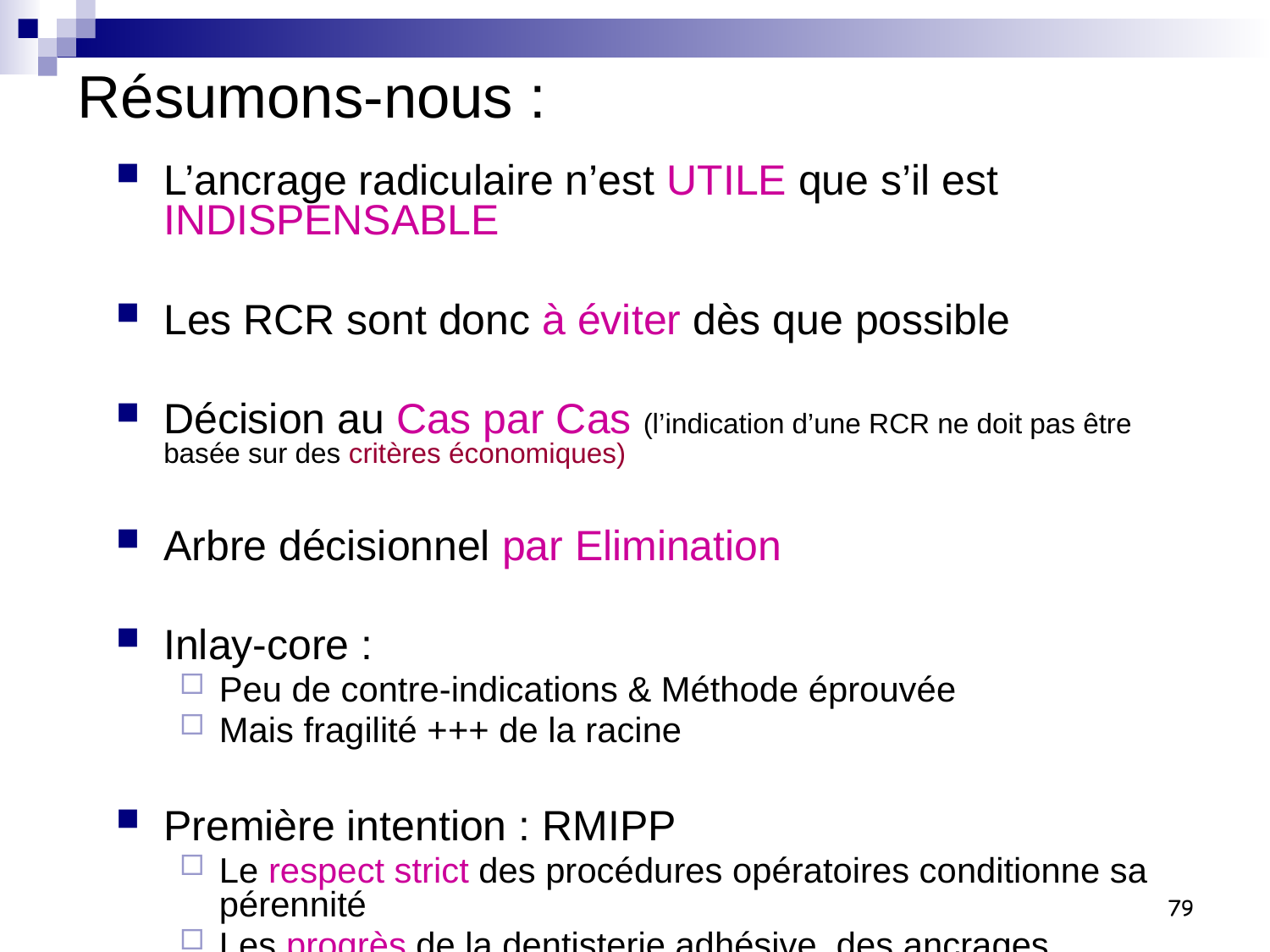

# Résumons-nous :
L’ancrage radiculaire n’est UTILE que s’il est INDISPENSABLE

Les RCR sont donc à éviter dès que possible

Décision au Cas par Cas (l’indication d’une RCR ne doit pas être basée sur des critères économiques)

Arbre décisionnel par Elimination

Inlay-core :
Peu de contre-indications & Méthode éprouvée
Mais fragilité +++ de la racine

Première intention : RMIPP
Le respect strict des procédures opératoires conditionne sa pérennité
Les progrès de la dentisterie adhésive, des ancrages radiculaires en composites fibrés et des matériaux élargissent les indications des RMIPP Composites

79